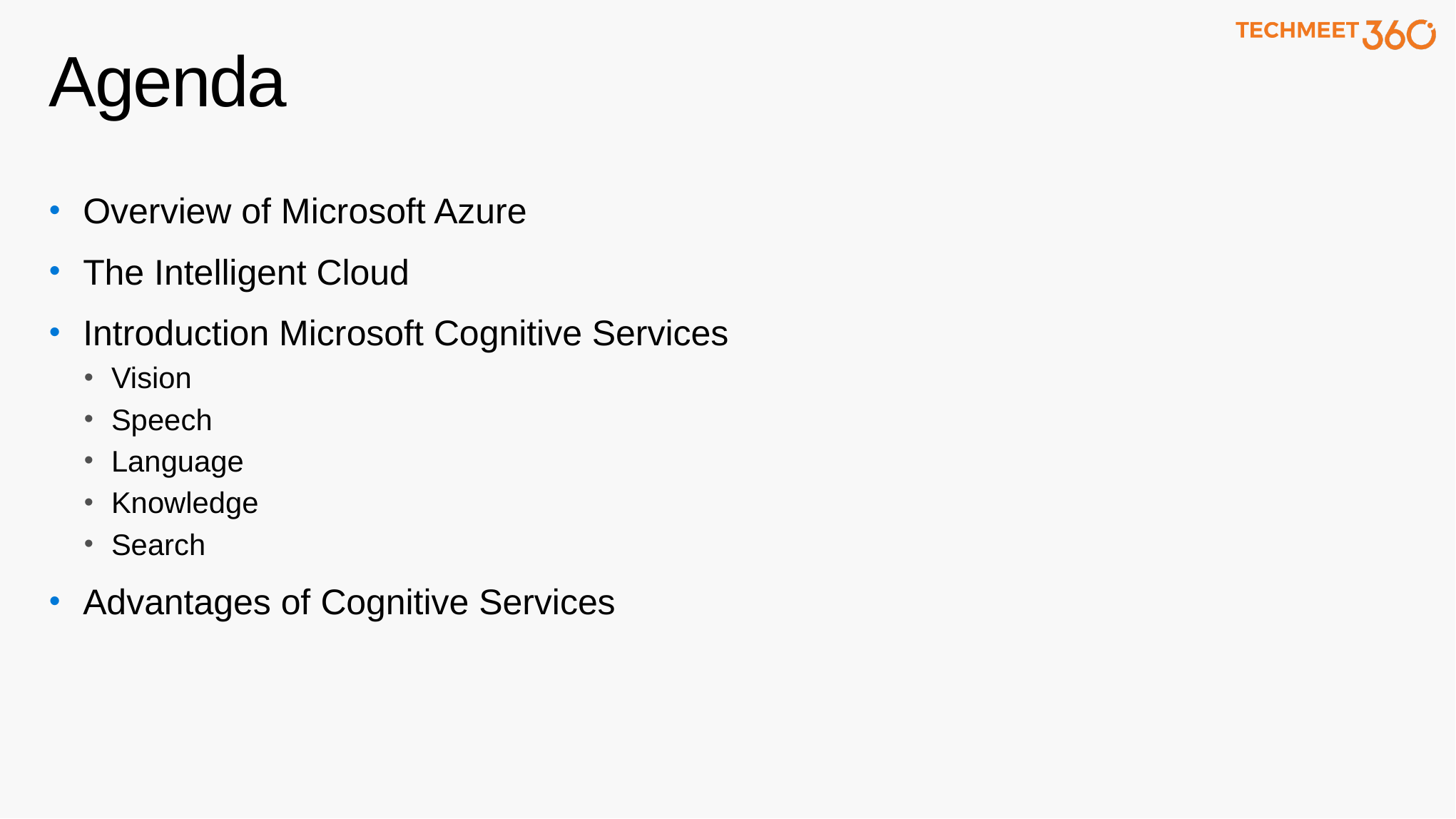

# Agenda
Overview of Microsoft Azure
The Intelligent Cloud
Introduction Microsoft Cognitive Services
Vision
Speech
Language
Knowledge
Search
Advantages of Cognitive Services